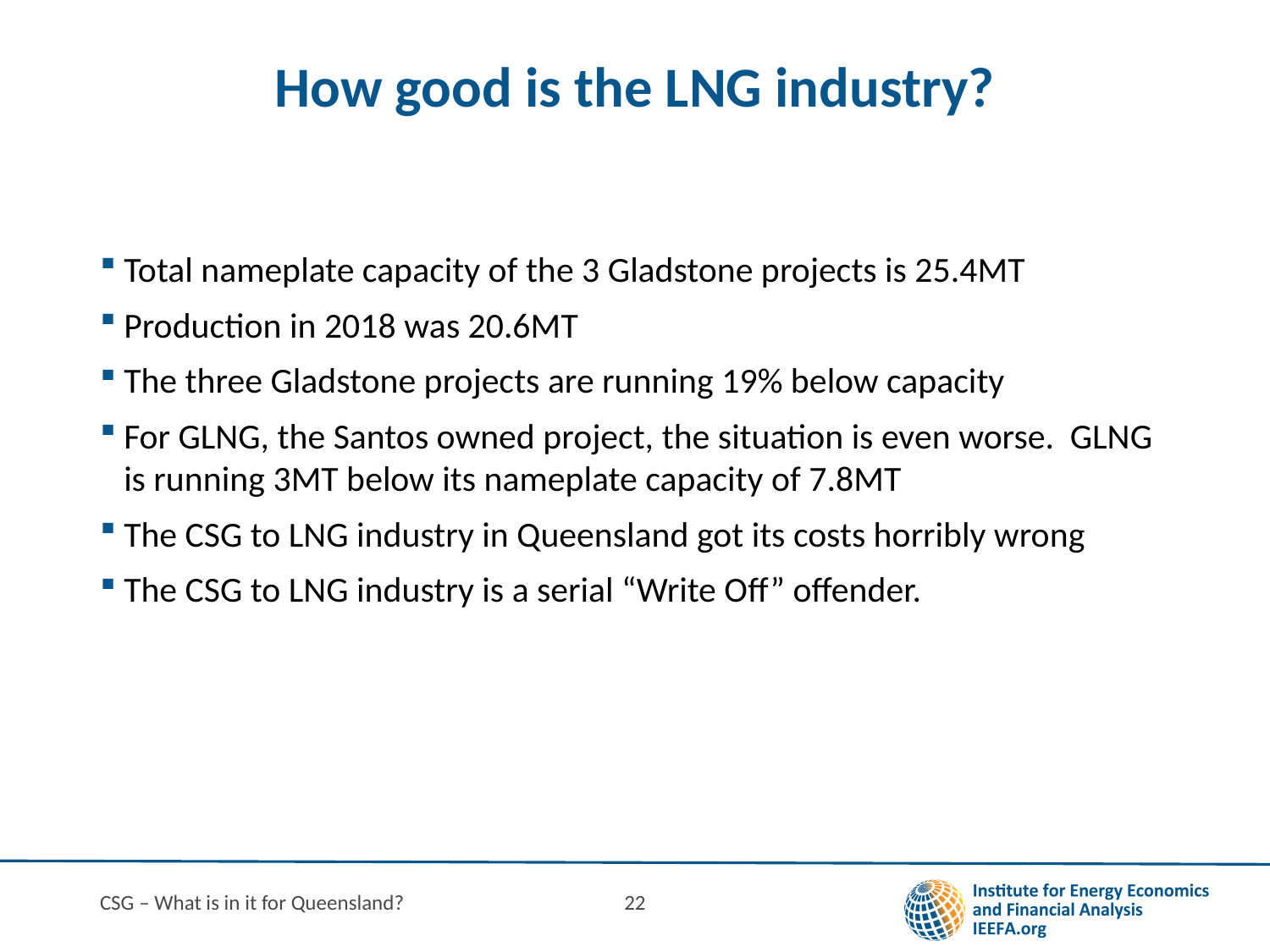

# How good is the LNG industry?

Total nameplate capacity of the 3 Gladstone projects is 25.4MT
Production in 2018 was 20.6MT
The three Gladstone projects are running 19% below capacity
For GLNG, the Santos owned project, the situation is even worse.  GLNG is running 3MT below its nameplate capacity of 7.8MT
The CSG to LNG industry in Queensland got its costs horribly wrong
The CSG to LNG industry is a serial “Write Off” offender.
CSG – What is in it for Queensland?

22